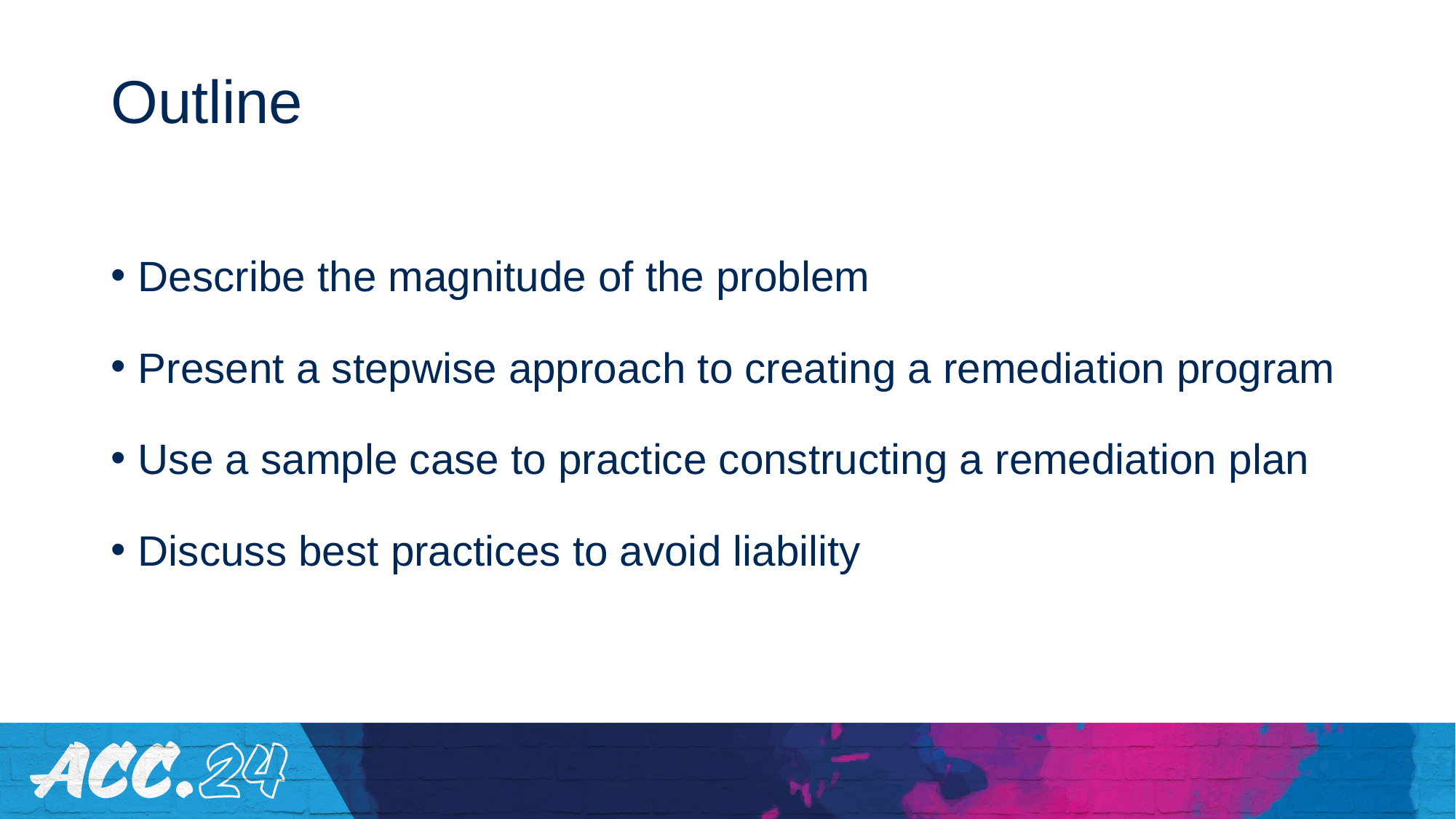

# Outline
Describe the magnitude of the problem
Present a stepwise approach to creating a remediation program
Use a sample case to practice constructing a remediation plan
Discuss best practices to avoid liability